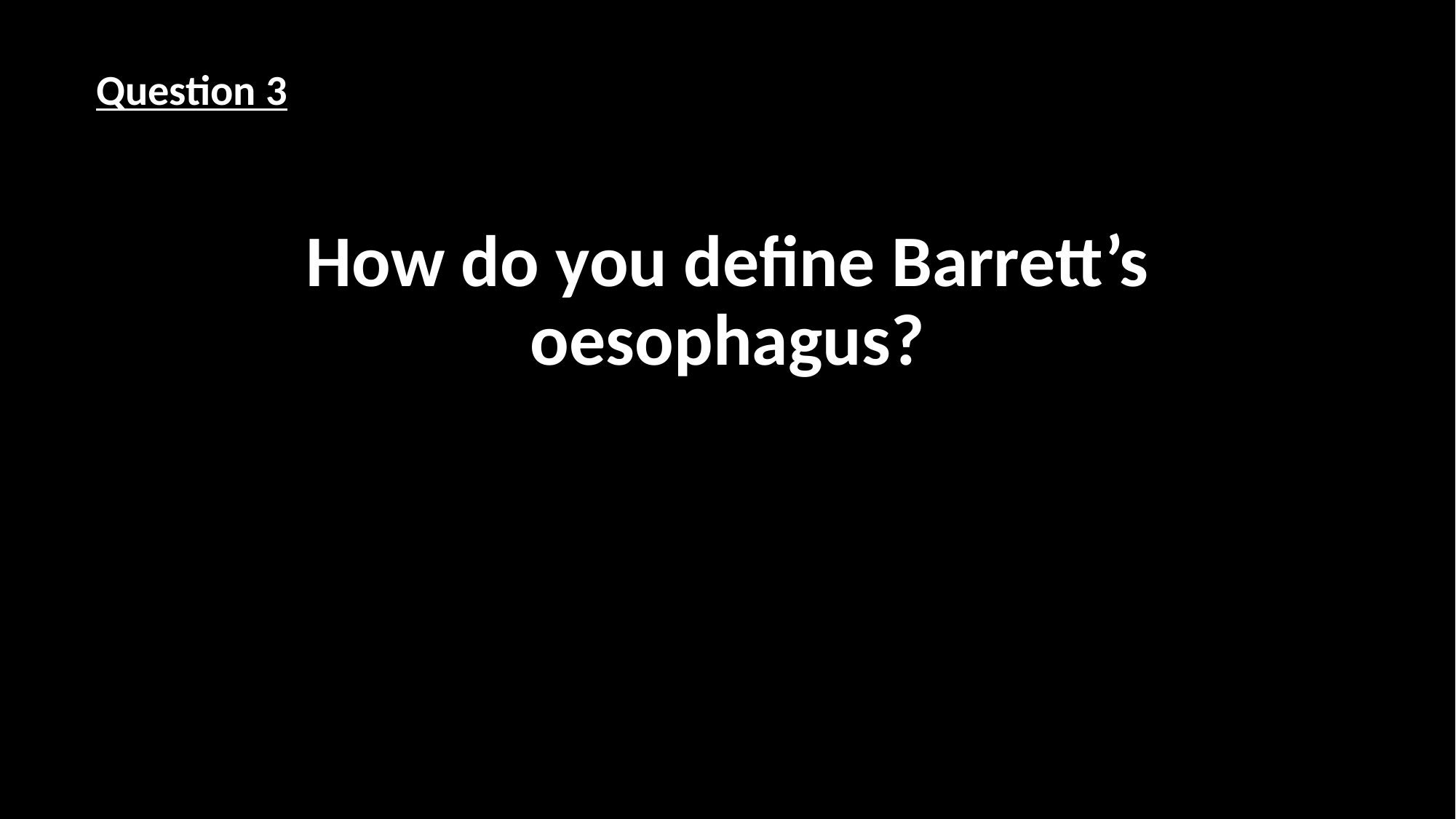

Question 3
How do you define Barrett’s oesophagus?